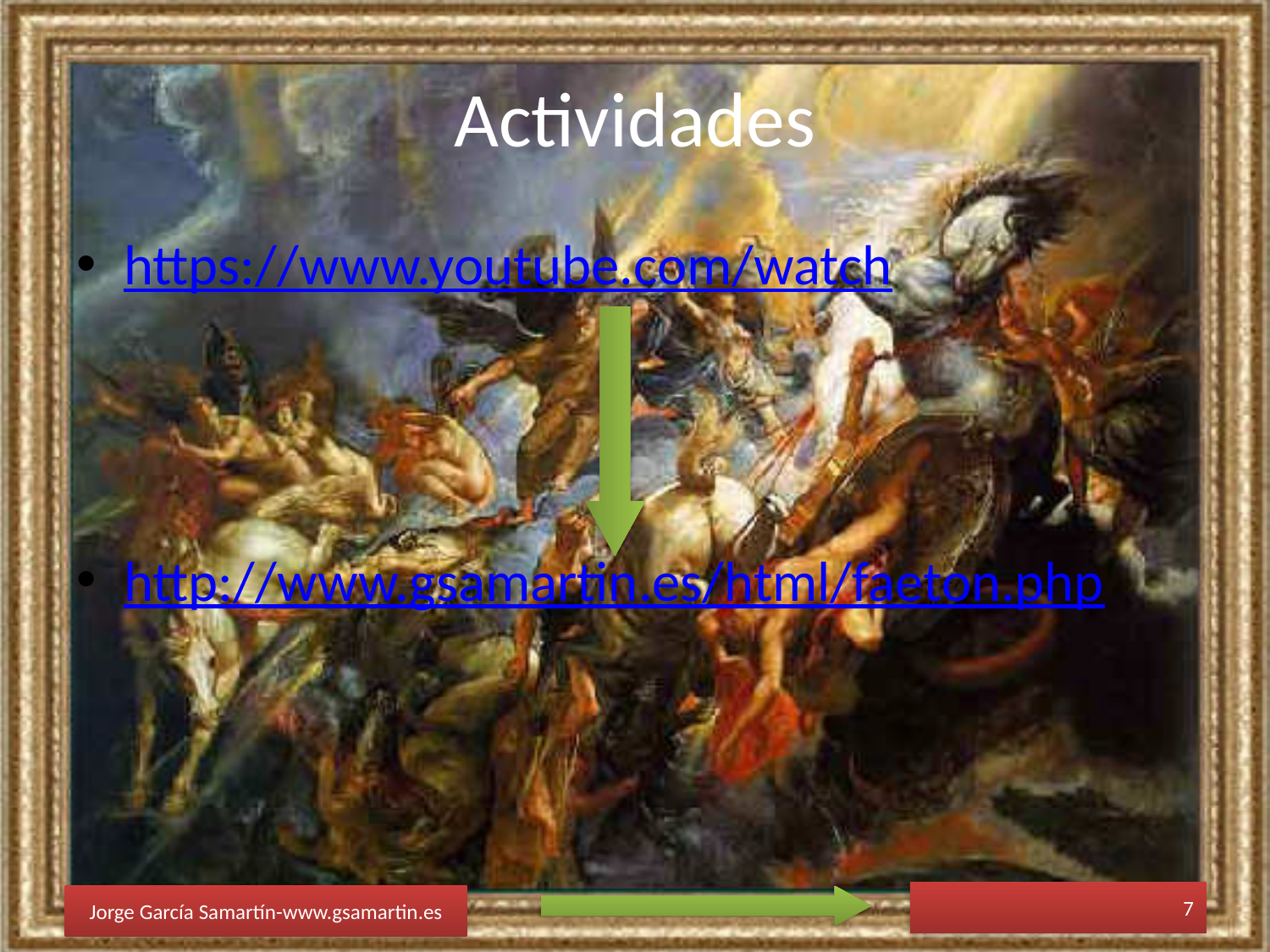

# Actividades
https://www.youtube.com/watch

http://www.gsamartin.es/html/faeton.php

7
Jorge García Samartín-www.gsamartin.es